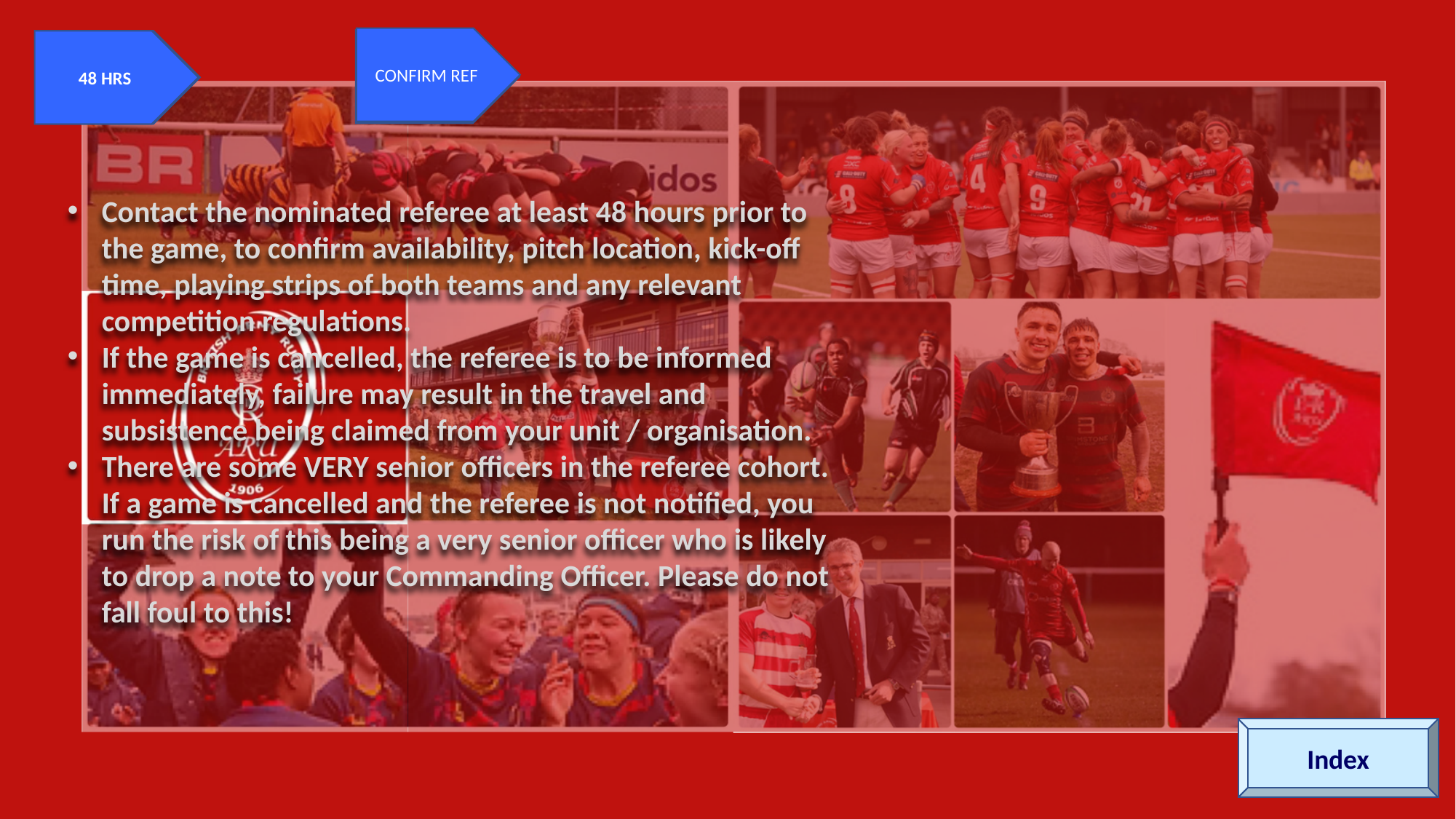

CONFIRM REF
AFFILIATION
PRE SEASON
48 HRS
Contact the nominated referee at least 48 hours prior to the game, to confirm availability, pitch location, kick-off time, playing strips of both teams and any relevant competition regulations.
If the game is cancelled, the referee is to be informed immediately, failure may result in the travel and subsistence being claimed from your unit / organisation.
There are some VERY senior officers in the referee cohort. If a game is cancelled and the referee is not notified, you run the risk of this being a very senior officer who is likely to drop a note to your Commanding Officer. Please do not fall foul to this!
Index